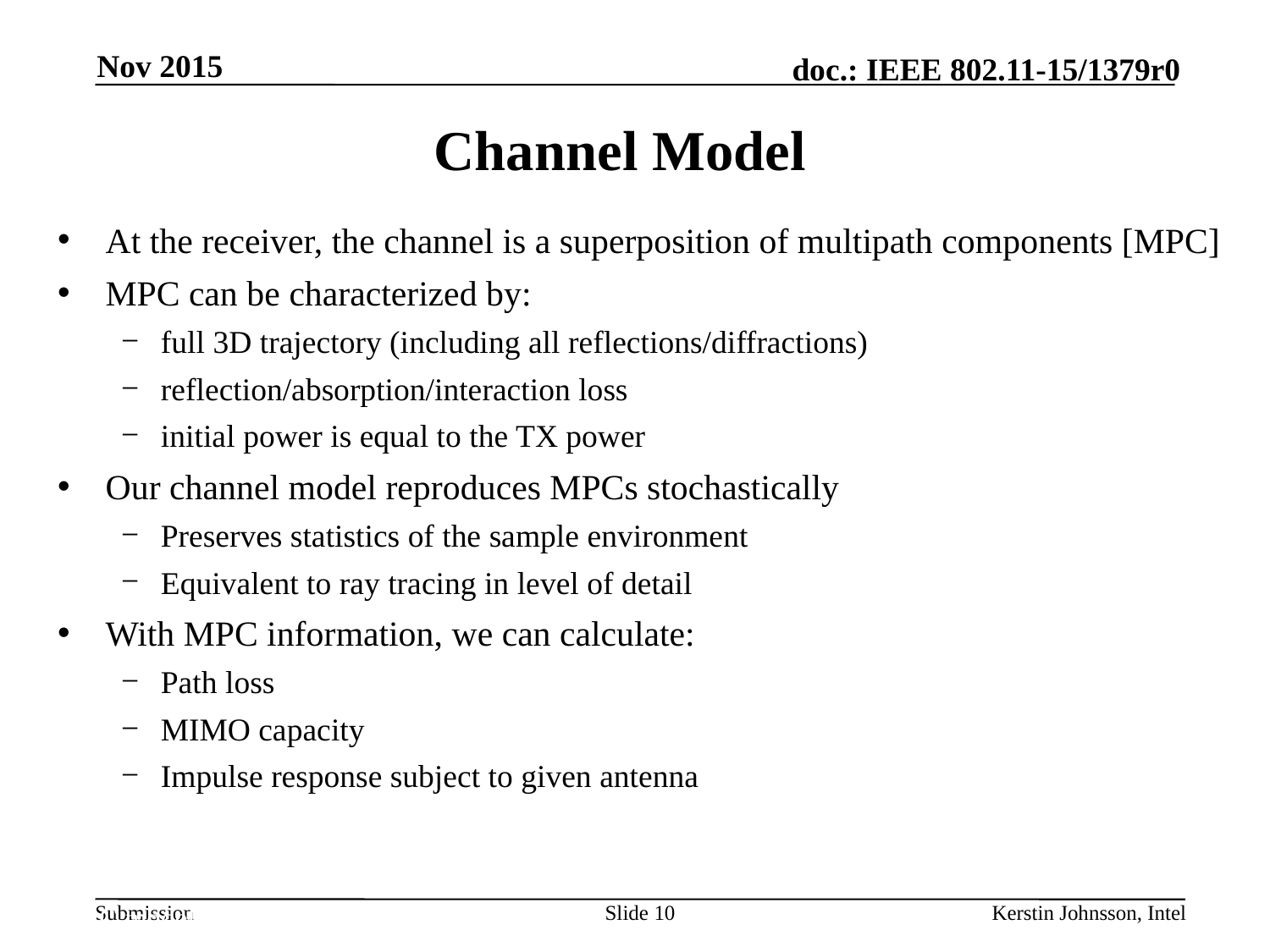

Nov 2015
# Channel Model
At the receiver, the channel is a superposition of multipath components [MPC]
MPC can be characterized by:
full 3D trajectory (including all reflections/diffractions)
reflection/absorption/interaction loss
initial power is equal to the TX power
Our channel model reproduces MPCs stochastically
Preserves statistics of the sample environment
Equivalent to ray tracing in level of detail
With MPC information, we can calculate:
Path loss
MIMO capacity
Impulse response subject to given antenna
* MPC models assume isotropic TX and RX
Slide 10
Kerstin Johnsson, Intel